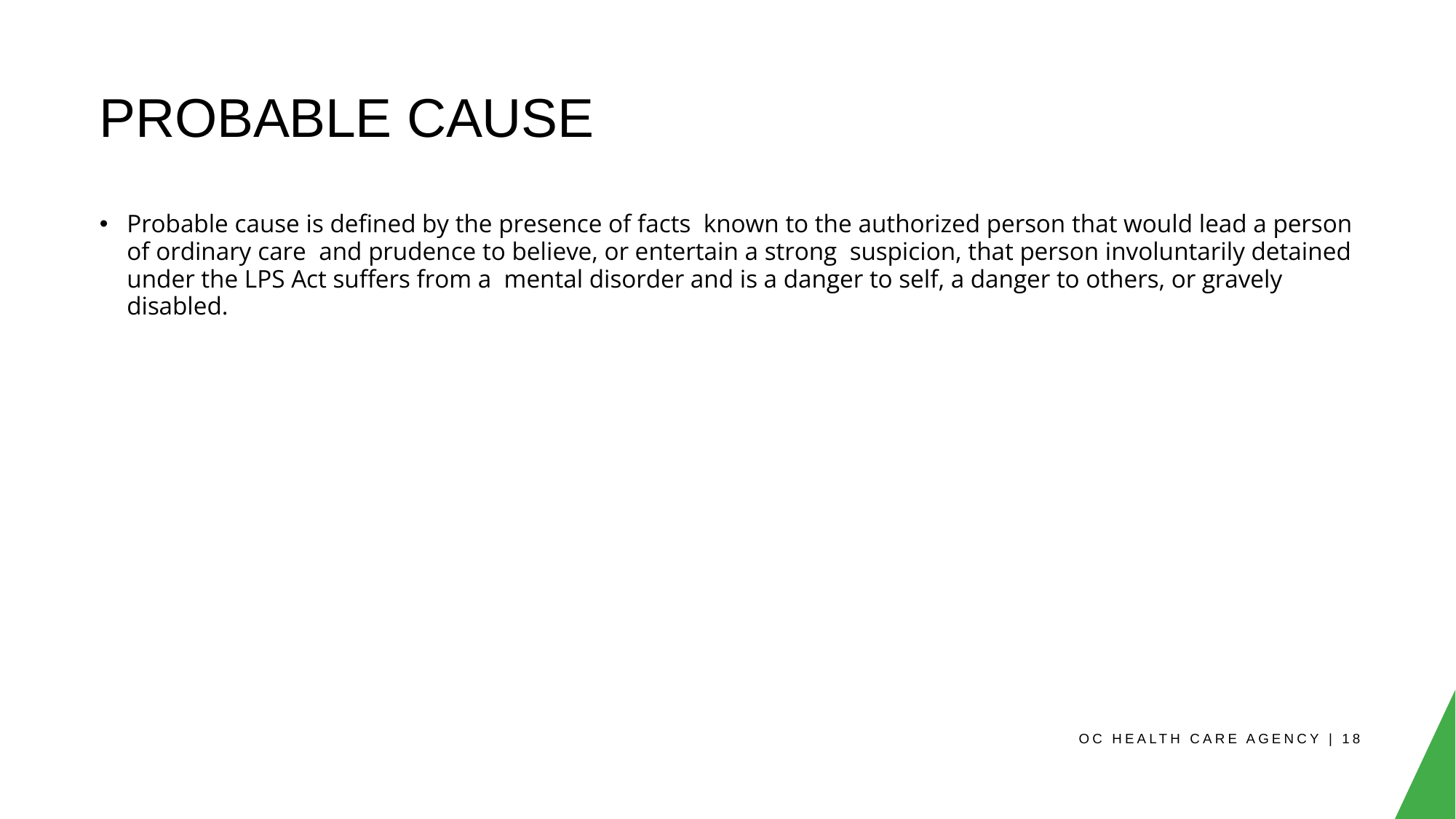

# Probable Cause
Probable cause is defined by the presence of facts  known to the authorized person that would lead a person of ordinary care  and prudence to believe, or entertain a strong  suspicion, that person involuntarily detained under the LPS Act suffers from a  mental disorder and is a danger to self, a danger to others, or gravely disabled.

OC HEALTH CARE AGENCY | 18